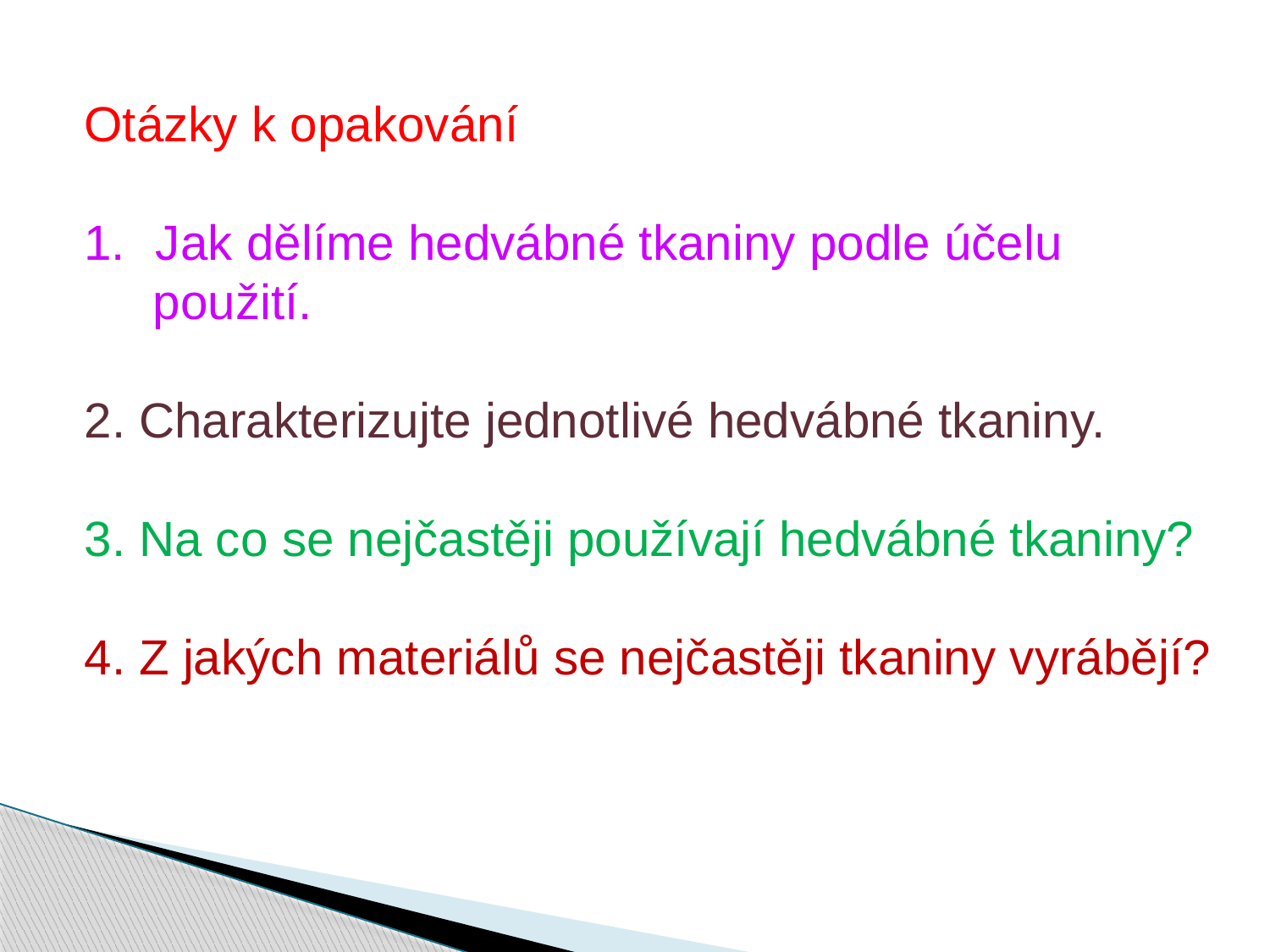

Otázky k opakování

Jak dělíme hedvábné tkaniny podle účelu
     použití.

2. Charakterizujte jednotlivé hedvábné tkaniny.

3. Na co se nejčastěji používají hedvábné tkaniny?

4. Z jakých materiálů se nejčastěji tkaniny vyrábějí?